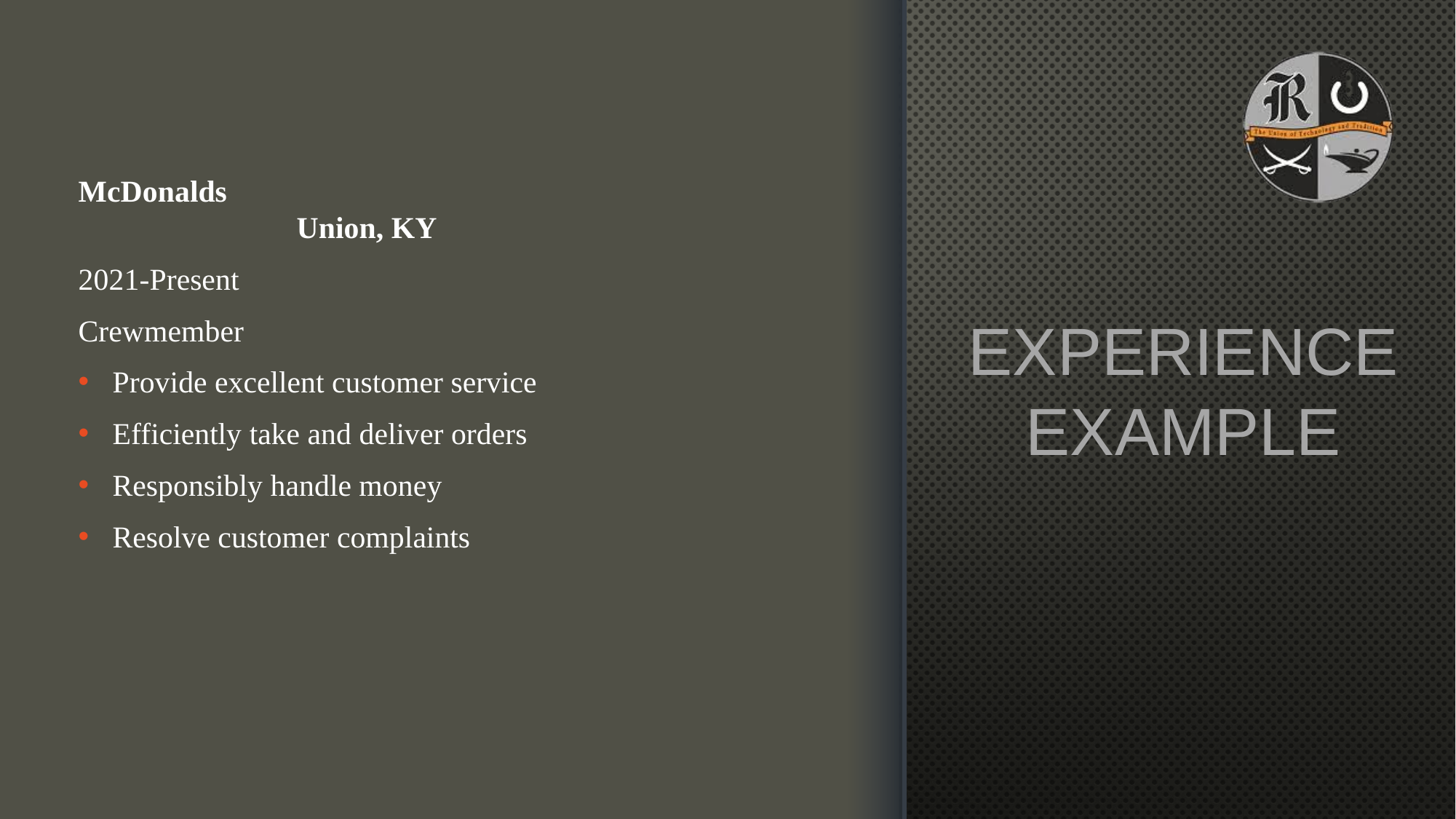

# experience Example
McDonalds				 				Union, KY
2021-Present
Crewmember
Provide excellent customer service
Efficiently take and deliver orders
Responsibly handle money
Resolve customer complaints